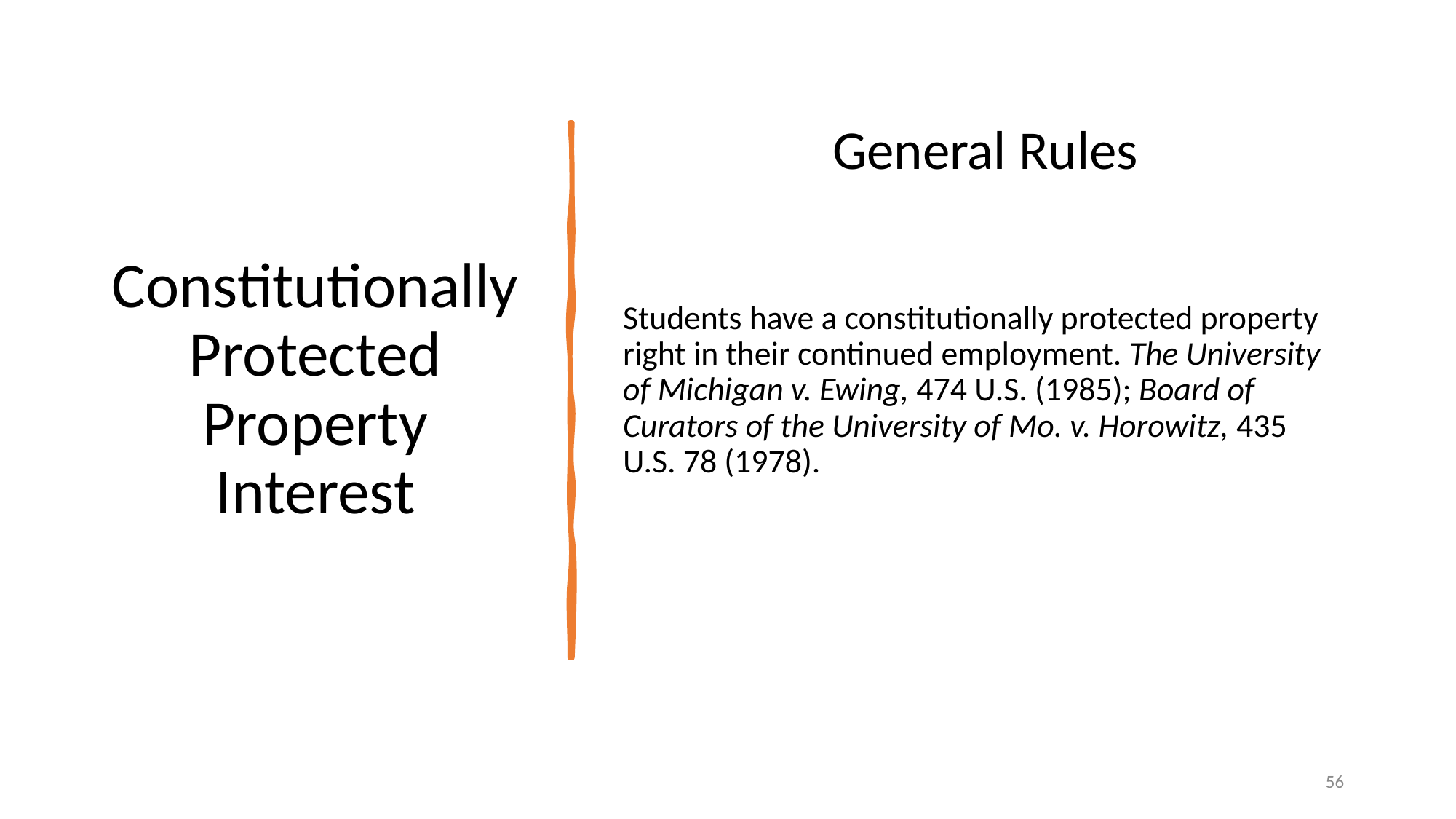

# Constitutionally Protected Property Interest
Students have a constitutionally protected property right in their continued employment. The University of Michigan v. Ewing, 474 U.S. (1985); Board of Curators of the University of Mo. v. Horowitz, 435 U.S. 78 (1978).
General Rules

56